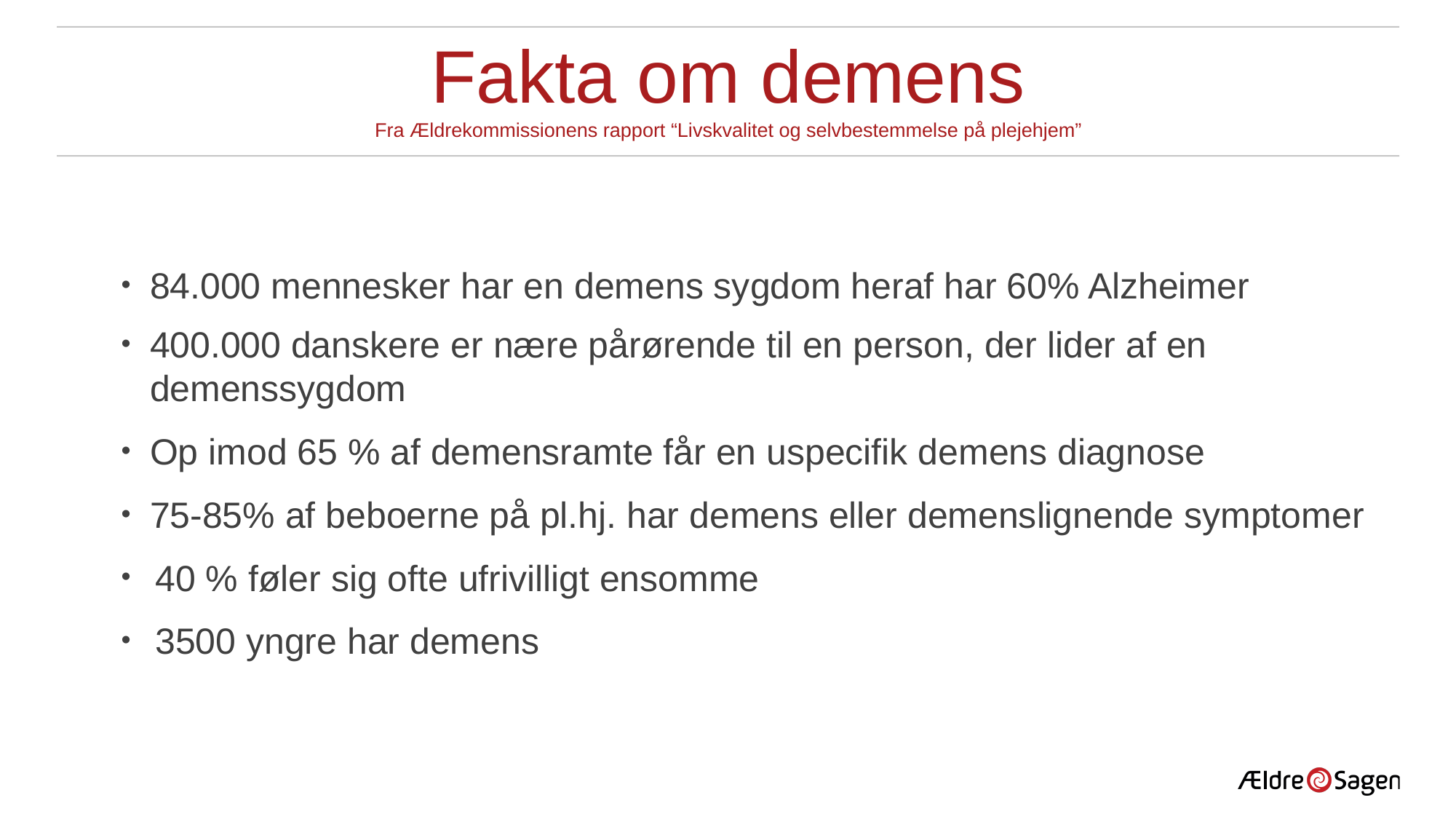

# Fakta om demens Fra Ældrekommissionens rapport “Livskvalitet og selvbestemmelse på plejehjem”
84.000 mennesker har en demens sygdom heraf har 60% Alzheimer
400.000 danskere er nære pårørende til en person, der lider af en demenssygdom
Op imod 65 % af demensramte får en uspecifik demens diagnose
75-85% af beboerne på pl.hj. har demens eller demenslignende symptomer
40 % føler sig ofte ufrivilligt ensomme
3500 yngre har demens